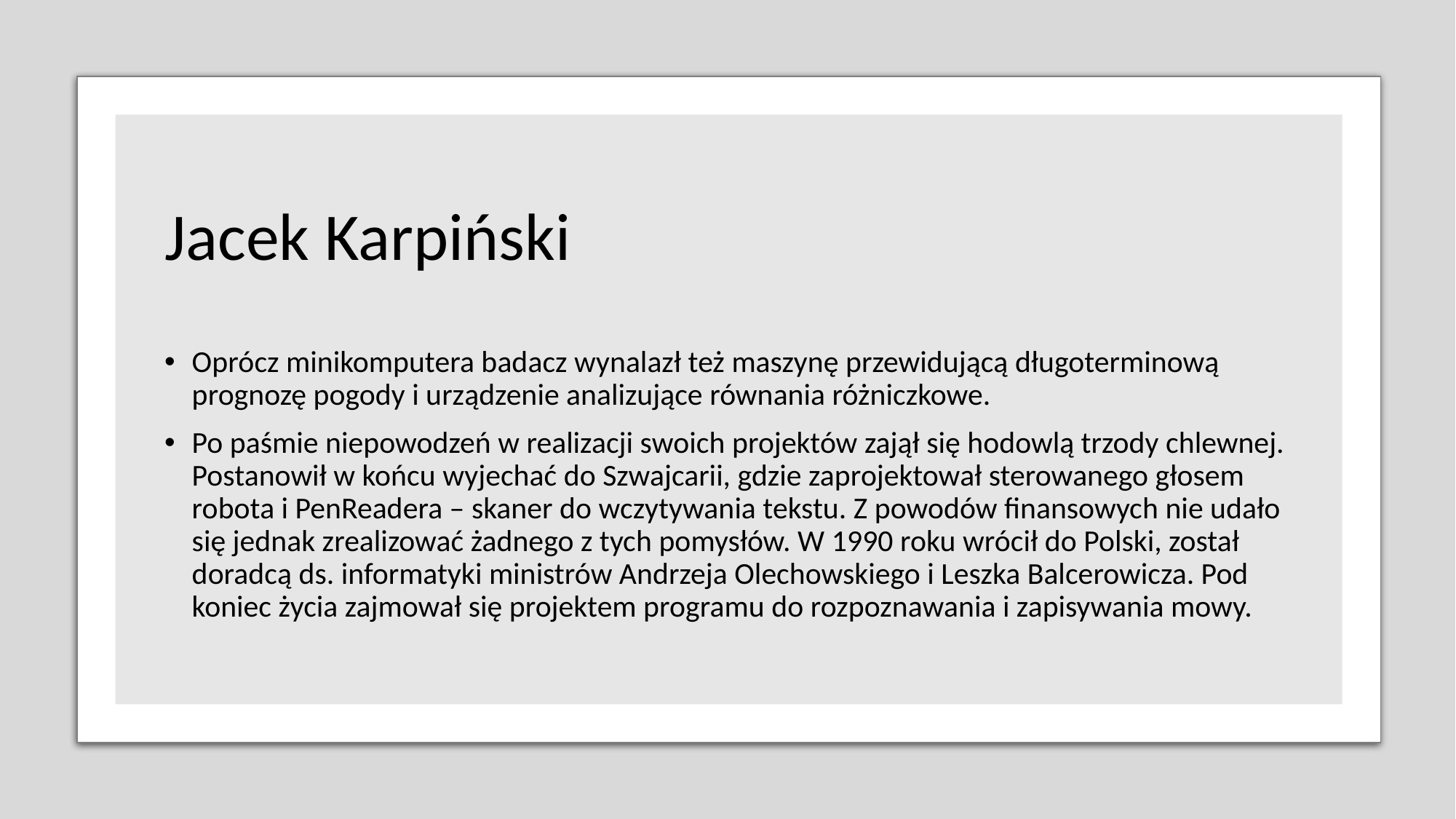

# Jacek Karpiński
Oprócz minikomputera badacz wynalazł też maszynę przewidującą długoterminową prognozę pogody i urządzenie analizujące równania różniczkowe.
Po paśmie niepowodzeń w realizacji swoich projektów zajął się hodowlą trzody chlewnej. Postanowił w końcu wyjechać do Szwajcarii, gdzie zaprojektował sterowanego głosem robota i PenReadera – skaner do wczytywania tekstu. Z powodów finansowych nie udało się jednak zrealizować żadnego z tych pomysłów. W 1990 roku wrócił do Polski, został doradcą ds. informatyki ministrów Andrzeja Olechowskiego i Leszka Balcerowicza. Pod koniec życia zajmował się projektem programu do rozpoznawania i zapisywania mowy.